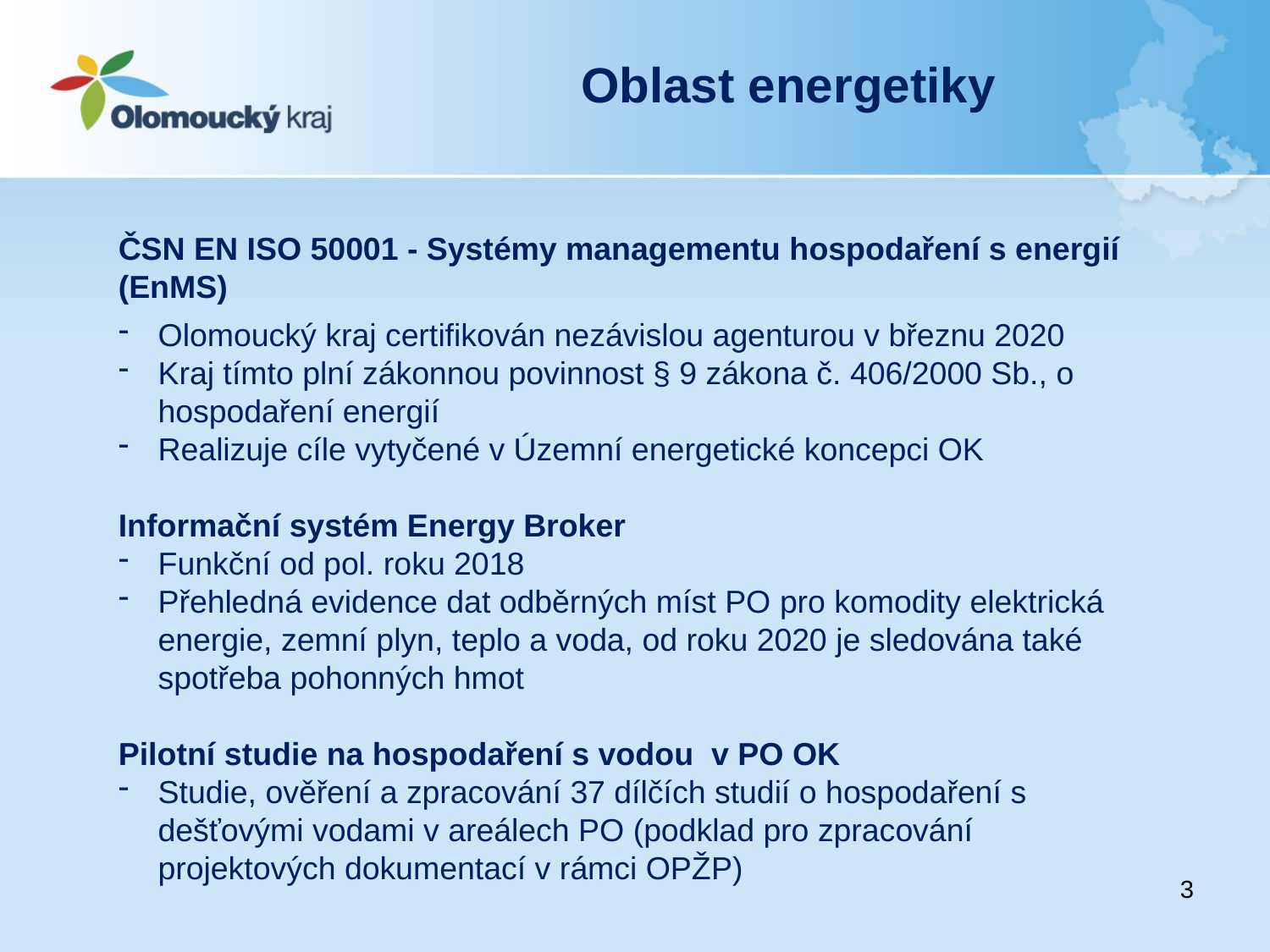

# Oblast energetiky
ČSN EN ISO 50001 - Systémy managementu hospodaření s energií (EnMS)
Olomoucký kraj certifikován nezávislou agenturou v březnu 2020
Kraj tímto plní zákonnou povinnost § 9 zákona č. 406/2000 Sb., o hospodaření energií
Realizuje cíle vytyčené v Územní energetické koncepci OK

Informační systém Energy Broker
Funkční od pol. roku 2018
Přehledná evidence dat odběrných míst PO pro komodity elektrická energie, zemní plyn, teplo a voda, od roku 2020 je sledována také spotřeba pohonných hmot

Pilotní studie na hospodaření s vodou  v PO OK
Studie, ověření a zpracování 37 dílčích studií o hospodaření s dešťovými vodami v areálech PO (podklad pro zpracování projektových dokumentací v rámci OPŽP)
3